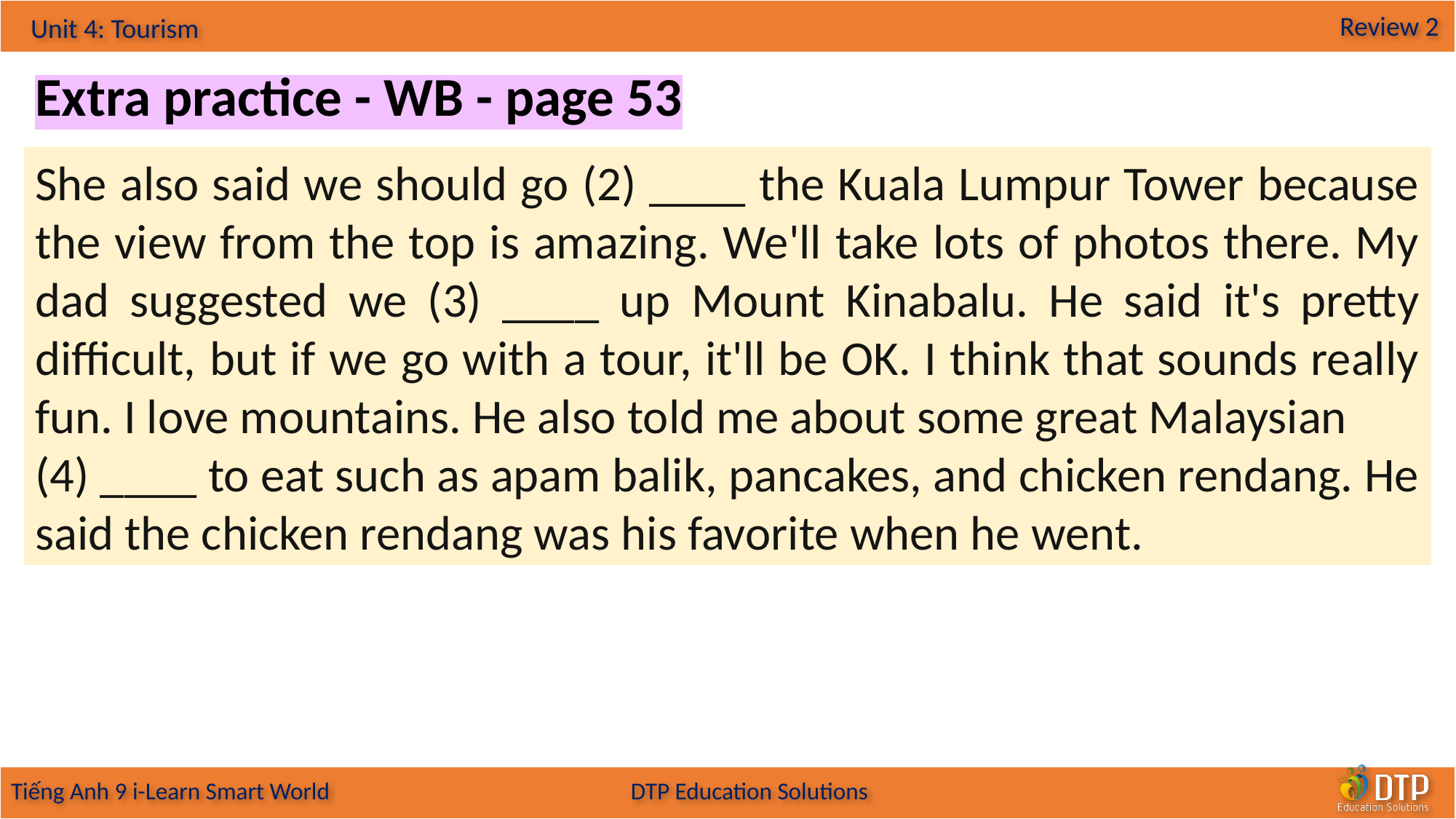

Extra practice - WB - page 53
She also said we should go (2) ____ the Kuala Lumpur Tower because the view from the top is amazing. We'll take lots of photos there. My dad suggested we (3) ____ up Mount Kinabalu. He said it's pretty difficult, but if we go with a tour, it'll be OK. I think that sounds really fun. I love mountains. He also told me about some great Malaysian
(4) ____ to eat such as apam balik, pancakes, and chicken rendang. He said the chicken rendang was his favorite when he went.